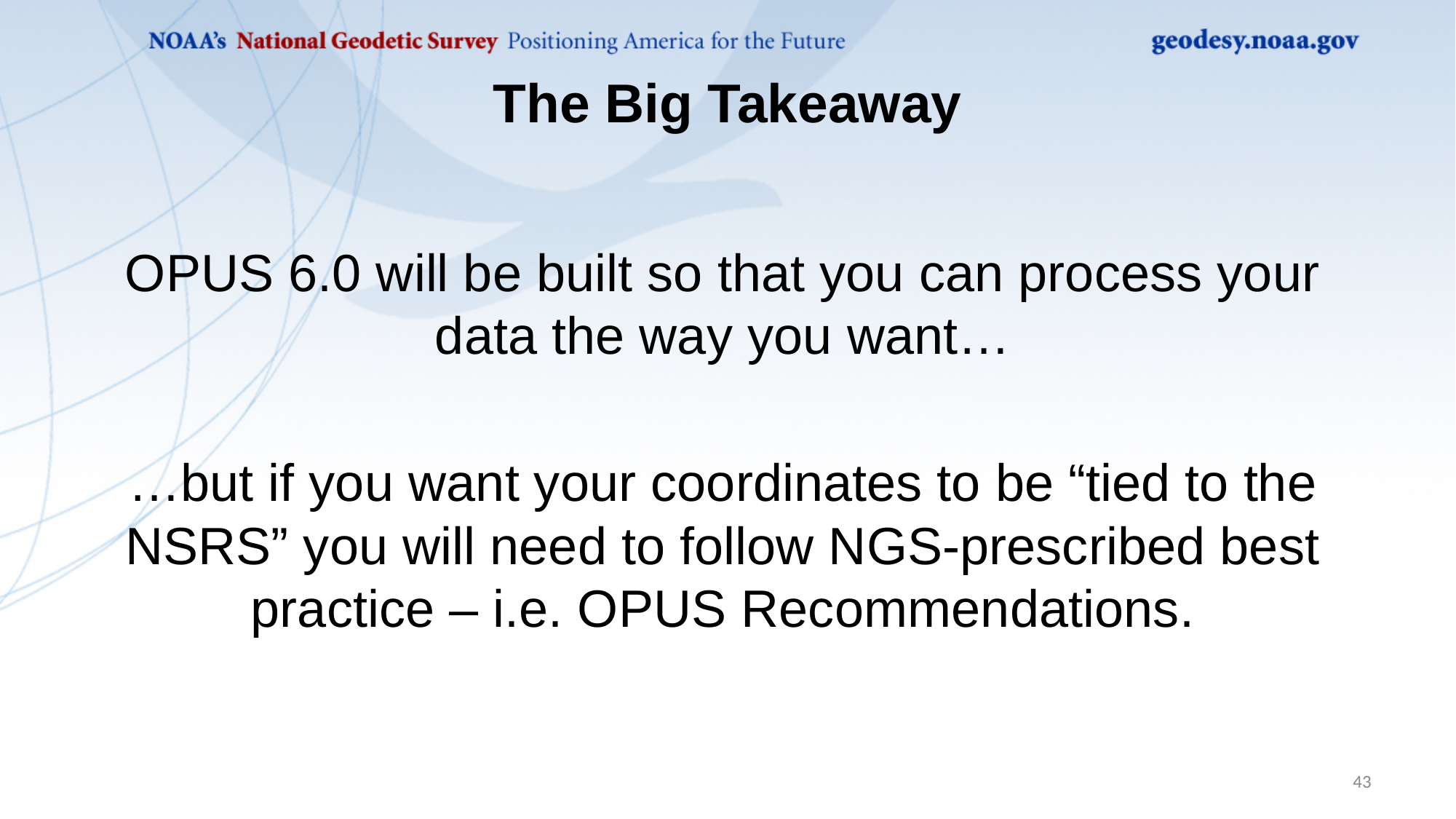

# The Big Takeaway

OPUS 6.0 will be built so that you can process your data the way you want…

…but if you want your coordinates to be “tied to the NSRS” you will need to follow NGS-prescribed best practice – i.e. OPUS Recommendations.

43